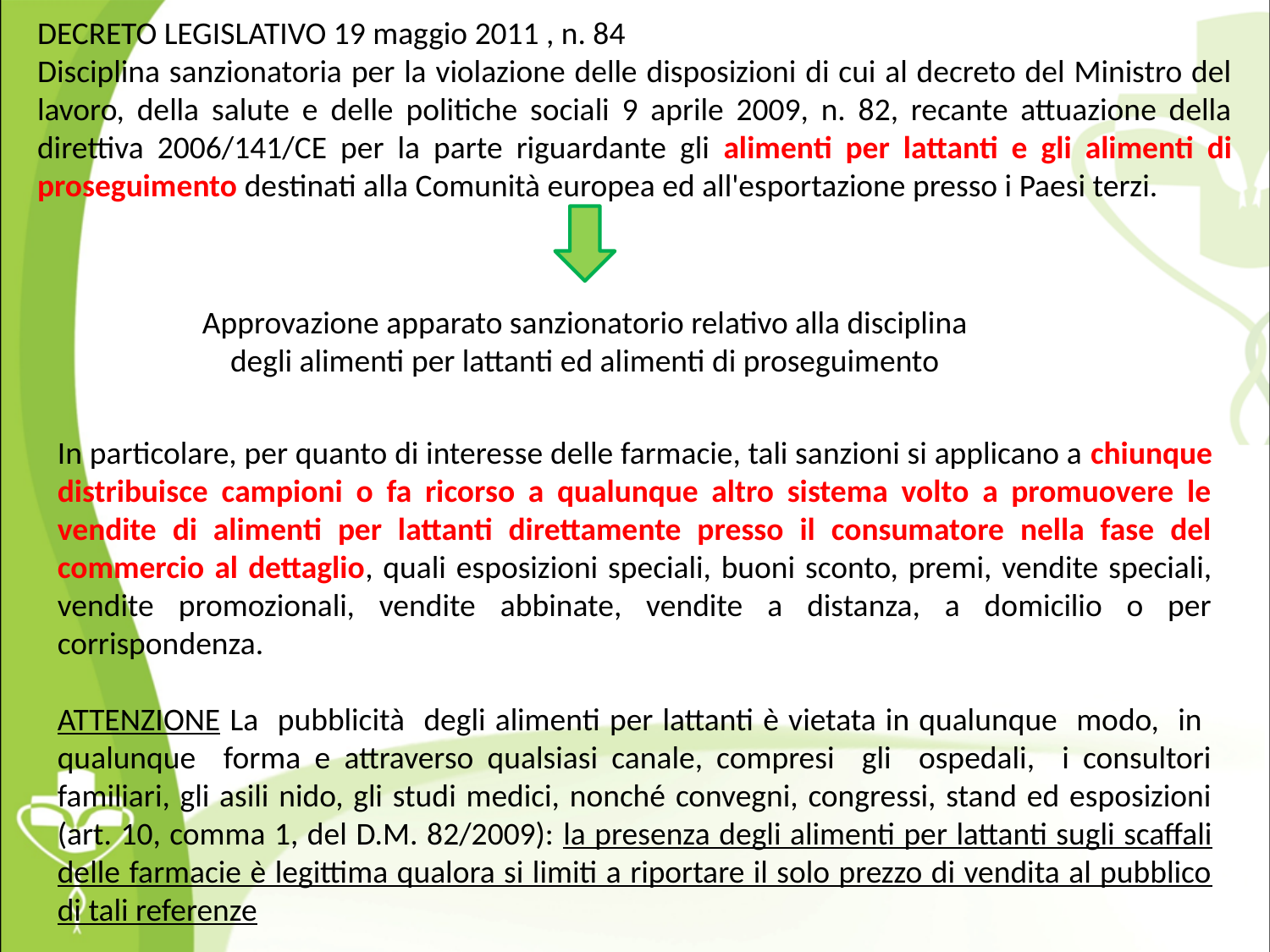

DECRETO LEGISLATIVO 19 maggio 2011 , n. 84
Disciplina sanzionatoria per la violazione delle disposizioni di cui al decreto del Ministro del lavoro, della salute e delle politiche sociali 9 aprile 2009, n. 82, recante attuazione della direttiva 2006/141/CE per la parte riguardante gli alimenti per lattanti e gli alimenti di proseguimento destinati alla Comunità europea ed all'esportazione presso i Paesi terzi.

Approvazione apparato sanzionatorio relativo alla disciplina degli alimenti per lattanti ed alimenti di proseguimento
In particolare, per quanto di interesse delle farmacie, tali sanzioni si applicano a chiunque distribuisce campioni o fa ricorso a qualunque altro sistema volto a promuovere le vendite di alimenti per lattanti direttamente presso il consumatore nella fase del commercio al dettaglio, quali esposizioni speciali, buoni sconto, premi, vendite speciali, vendite promozionali, vendite abbinate, vendite a distanza, a domicilio o per corrispondenza.

ATTENZIONE La  pubblicità  degli alimenti per lattanti è vietata in qualunque  modo,  in  qualunque  forma e attraverso qualsiasi canale, compresi  gli  ospedali,  i consultori familiari, gli asili nido, gli studi medici, nonché convegni, congressi, stand ed esposizioni (art. 10, comma 1, del D.M. 82/2009): la presenza degli alimenti per lattanti sugli scaffali delle farmacie è legittima qualora si limiti a riportare il solo prezzo di vendita al pubblico di tali referenze